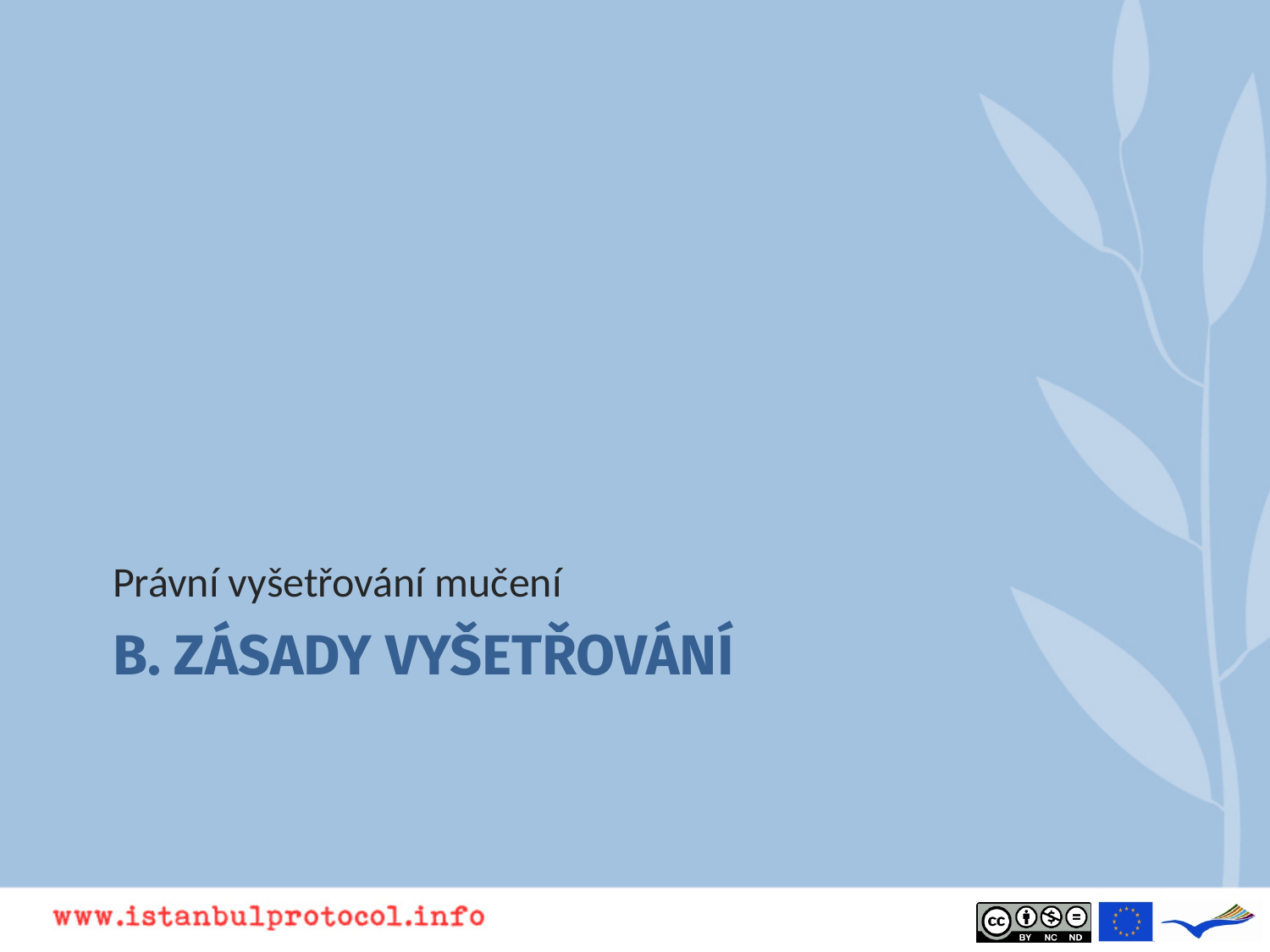

Právní vyšetřování mučení
# B. Zásady vyšetřování